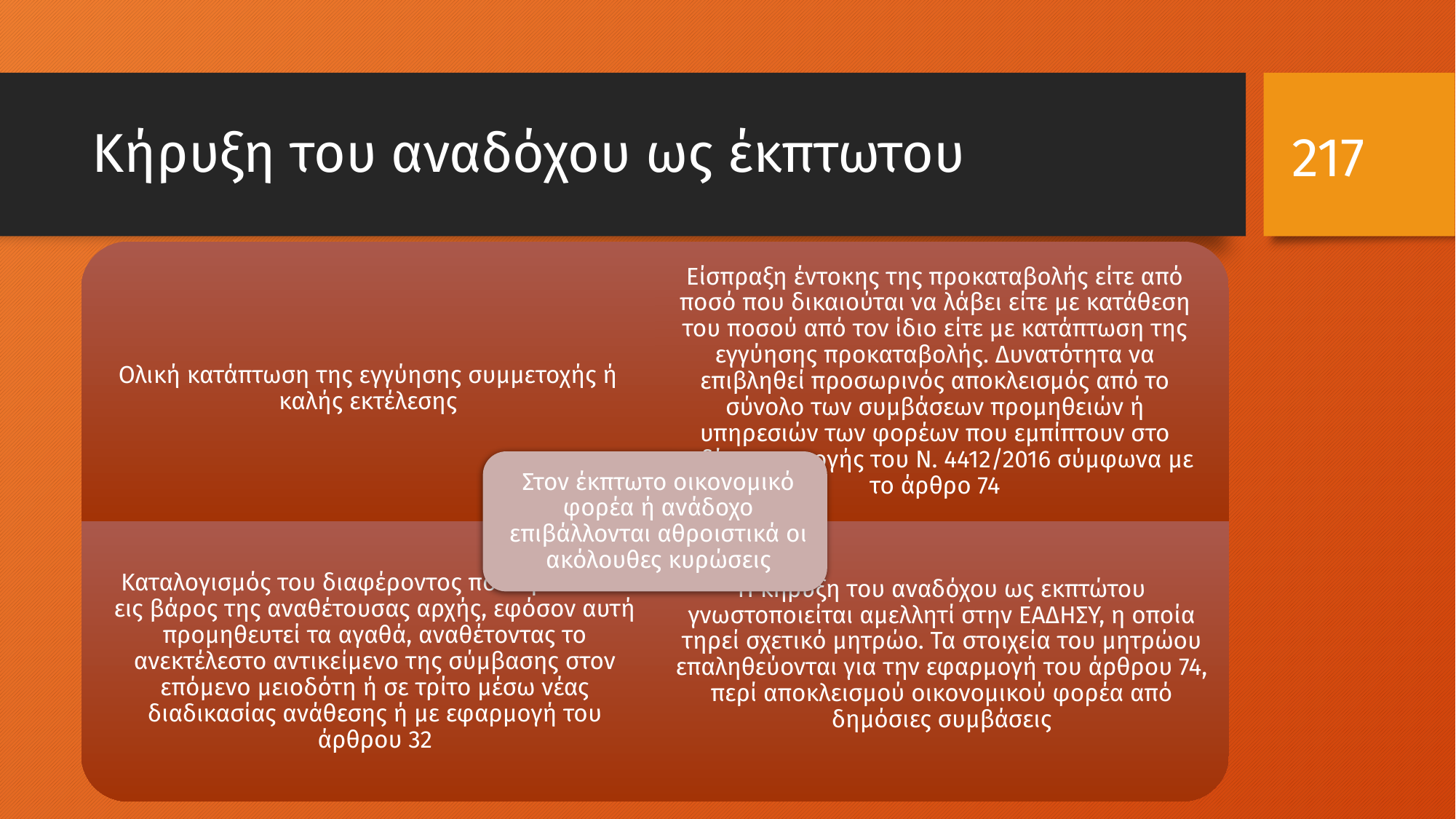

217
# Κήρυξη του αναδόχου ως έκπτωτου
Ολική κατάπτωση της εγγύησης συμμετοχής ή καλής εκτέλεσης
Είσπραξη έντοκης της προκαταβολής είτε από ποσό που δικαιούται να λάβει είτε με κατάθεση του ποσού από τον ίδιο είτε με κατάπτωση της εγγύησης προκαταβολής. Δυνατότητα να επιβληθεί προσωρινός αποκλεισμός από το σύνολο των συμβάσεων προμηθειών ή υπηρεσιών των φορέων που εμπίπτουν στο πεδίο εφαρμογής του Ν. 4412/2016 σύμφωνα με το άρθρο 74
Καταλογισμός του διαφέροντος που προκύπτει εις βάρος της αναθέτουσας αρχής, εφόσον αυτή προμηθευτεί τα αγαθά, αναθέτοντας το ανεκτέλεστο αντικείμενο της σύμβασης στον επόμενο μειοδότη ή σε τρίτο μέσω νέας διαδικασίας ανάθεσης ή με εφαρμογή του άρθρου 32
Η κήρυξη του αναδόχου ως εκπτώτου γνωστοποιείται αμελλητί στην ΕΑΔΗΣΥ, η οποία τηρεί σχετικό μητρώο. Τα στοιχεία του μητρώου επαληθεύονται για την εφαρμογή του άρθρου 74, περί αποκλεισμού οικονομικού φορέα από δημόσιες συμβάσεις
Στον έκπτωτο οικονομικό φορέα ή ανάδοχο επιβάλλονται αθροιστικά οι ακόλουθες κυρώσεις